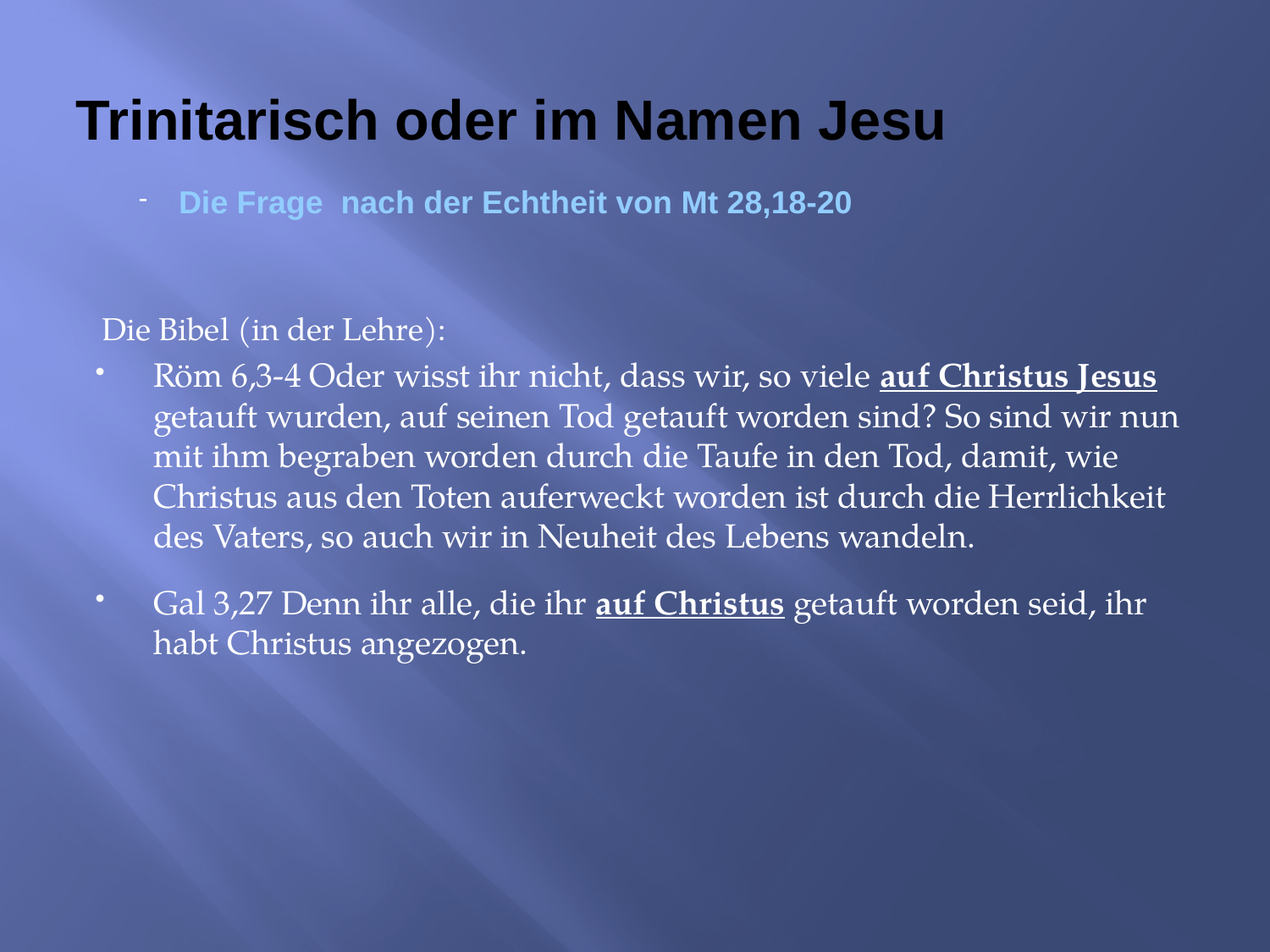

# Trinitarisch oder im Namen Jesu
Die Frage  nach der Echtheit von Mt 28,18-20

Die Bibel (in der Lehre):
Röm 6,3-4 Oder wisst ihr nicht, dass wir, so viele auf Christus Jesus getauft wurden, auf seinen Tod getauft worden sind? So sind wir nun mit ihm begraben worden durch die Taufe in den Tod, damit, wie Christus aus den Toten auferweckt worden ist durch die Herrlichkeit des Vaters, so auch wir in Neuheit des Lebens wandeln.

Gal 3,27 Denn ihr alle, die ihr auf Christus getauft worden seid, ihr habt Christus angezogen.